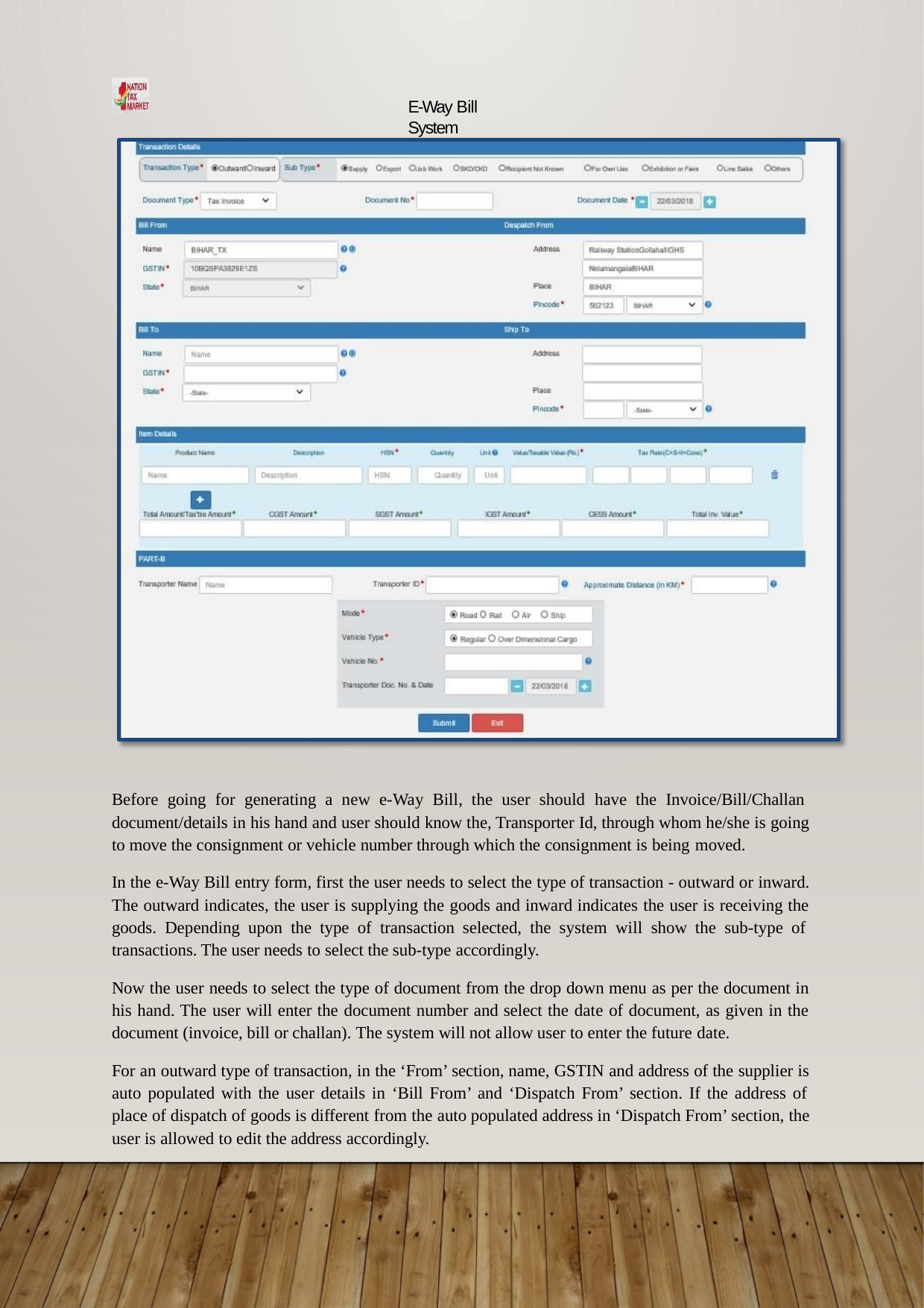

E-Way Bill System

Before going for generating a new e-Way Bill, the user should have the Invoice/Bill/Challan  document/details in his hand and user should know the, Transporter Id, through whom he/she is going  to move the consignment or vehicle number through which the consignment is being moved.
In the e-Way Bill entry form, first the user needs to select the type of transaction - outward or inward.  The outward indicates, the user is supplying the goods and inward indicates the user is receiving the  goods. Depending upon the type of transaction selected, the system will show the sub-type of  transactions. The user needs to select the sub-type accordingly.
Now the user needs to select the type of document from the drop down menu as per the document in  his hand. The user will enter the document number and select the date of document, as given in the  document (invoice, bill or challan). The system will not allow user to enter the future date.
For an outward type of transaction, in the ‘From’ section, name, GSTIN and address of the supplier is  auto populated with the user details in ‘Bill From’ and ‘Dispatch From’ section. If the address of  place of dispatch of goods is different from the auto populated address in ‘Dispatch From’ section, the  user is allowed to edit the address accordingly.